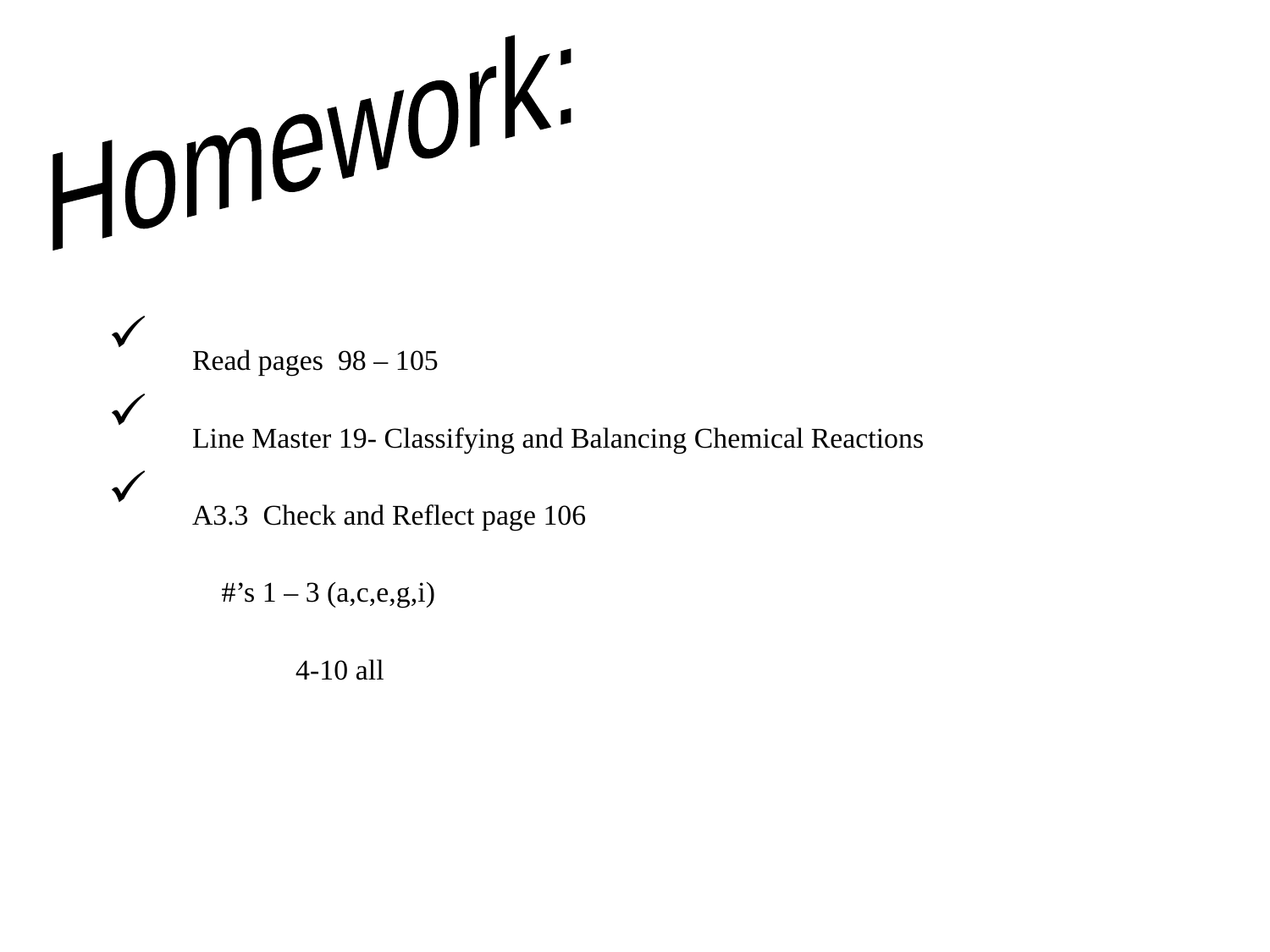

Homework:
Read pages  98 – 105
Line Master 19- Classifying and Balancing Chemical Reactions
A3.3  Check and Reflect page 106
       #’s 1 – 3 (a,c,e,g,i)
	       4-10 all